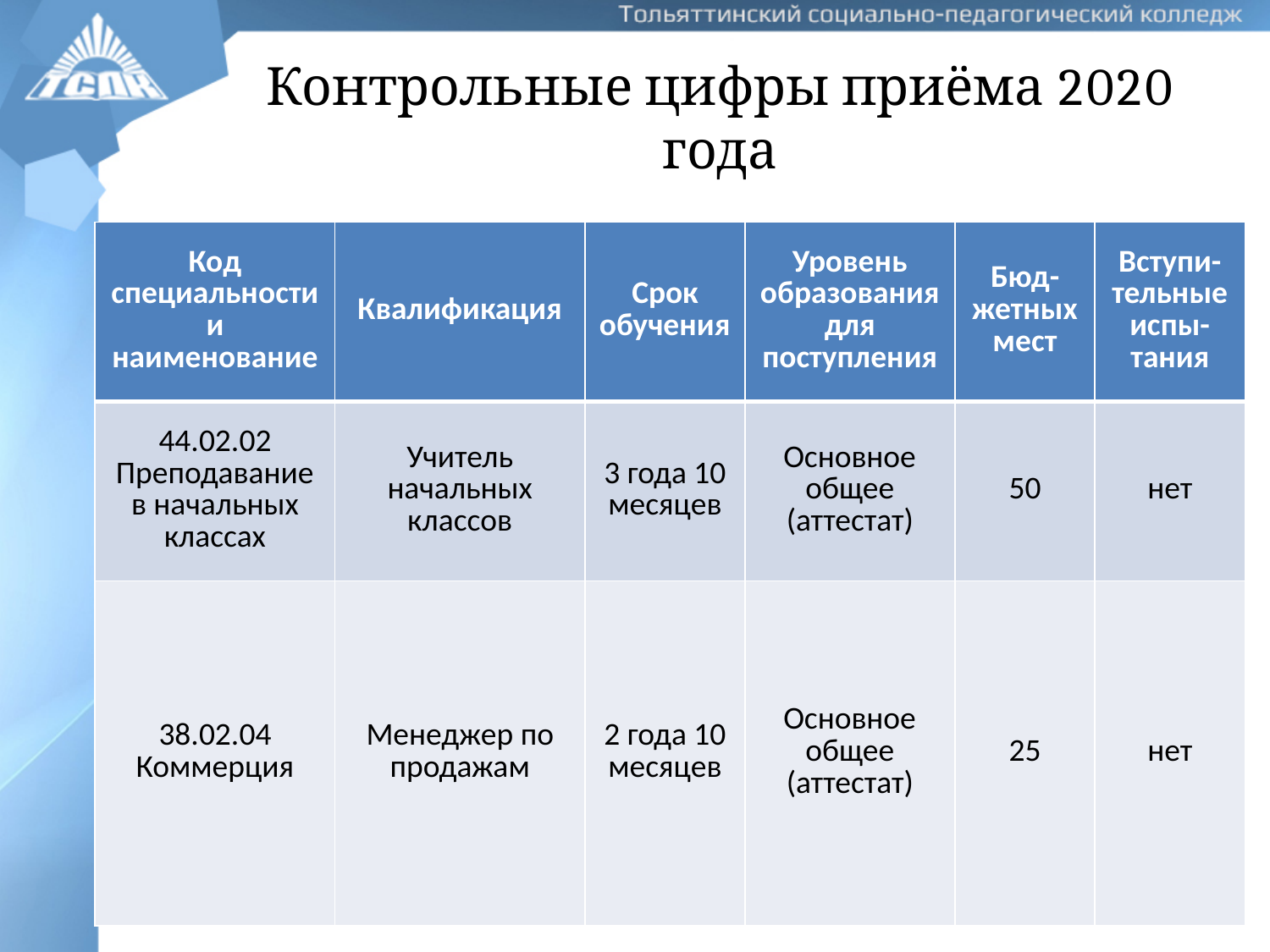

# Контрольные цифры приёма 2020 года
| Код специальности и наименование | Квалификация | Срок обучения | Уровень образования для поступления | Бюд- жетных мест | Вступи- тельные испы- тания |
| --- | --- | --- | --- | --- | --- |
| 44.02.02 Преподавание в начальных классах | Учитель начальных классов | 3 года 10 месяцев | Основное общее (аттестат) | 50 | нет |
| 38.02.04 Коммерция | Менеджер по продажам | 2 года 10 месяцев | Основное общее (аттестат) | 25 | нет |